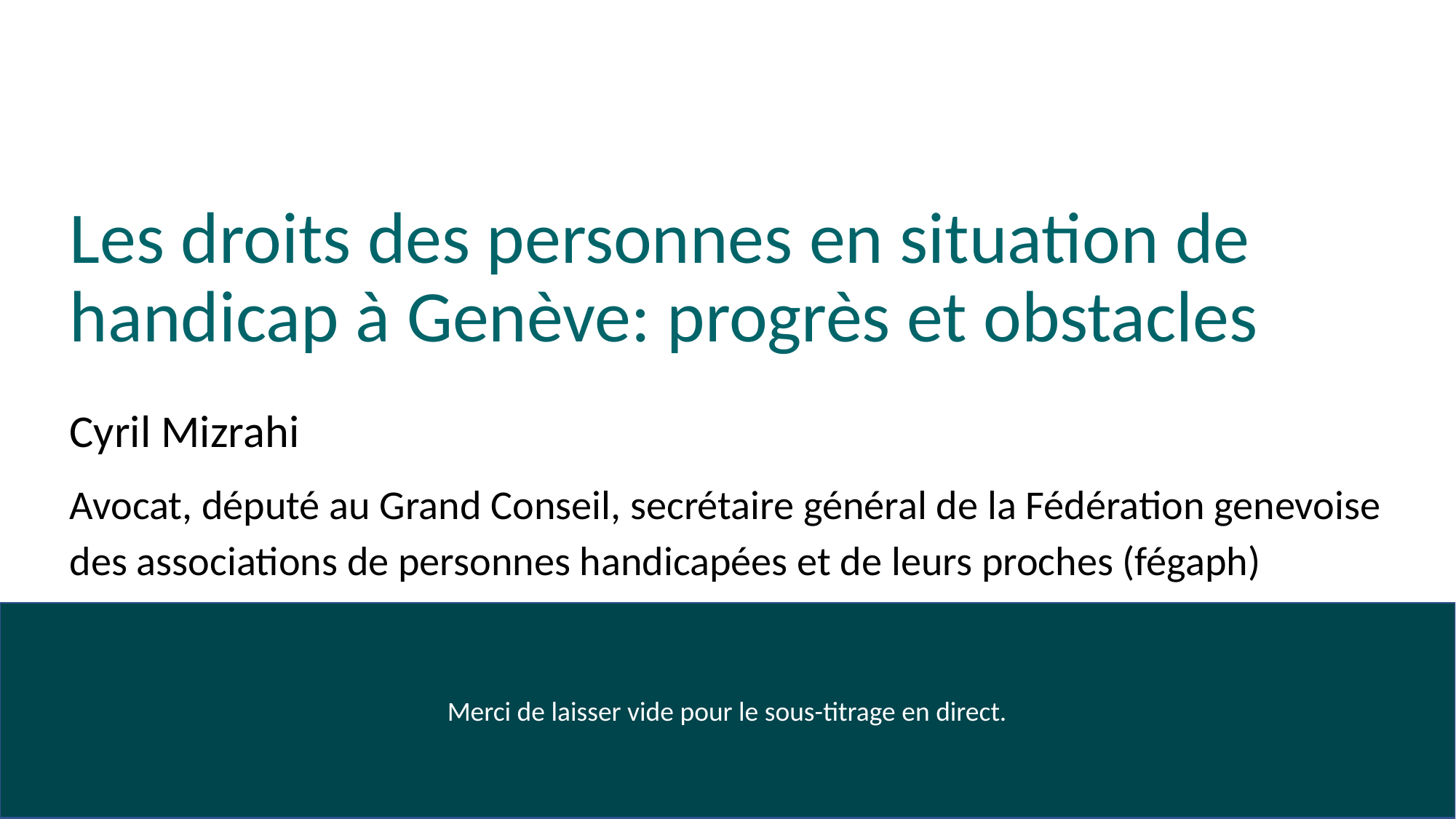

# Les droits des personnes en situation de handicap à Genève: progrès et obstacles
Cyril Mizrahi
Avocat, député au Grand Conseil, secrétaire général de la Fédération genevoise des associations de personnes handicapées et de leurs proches (fégaph)